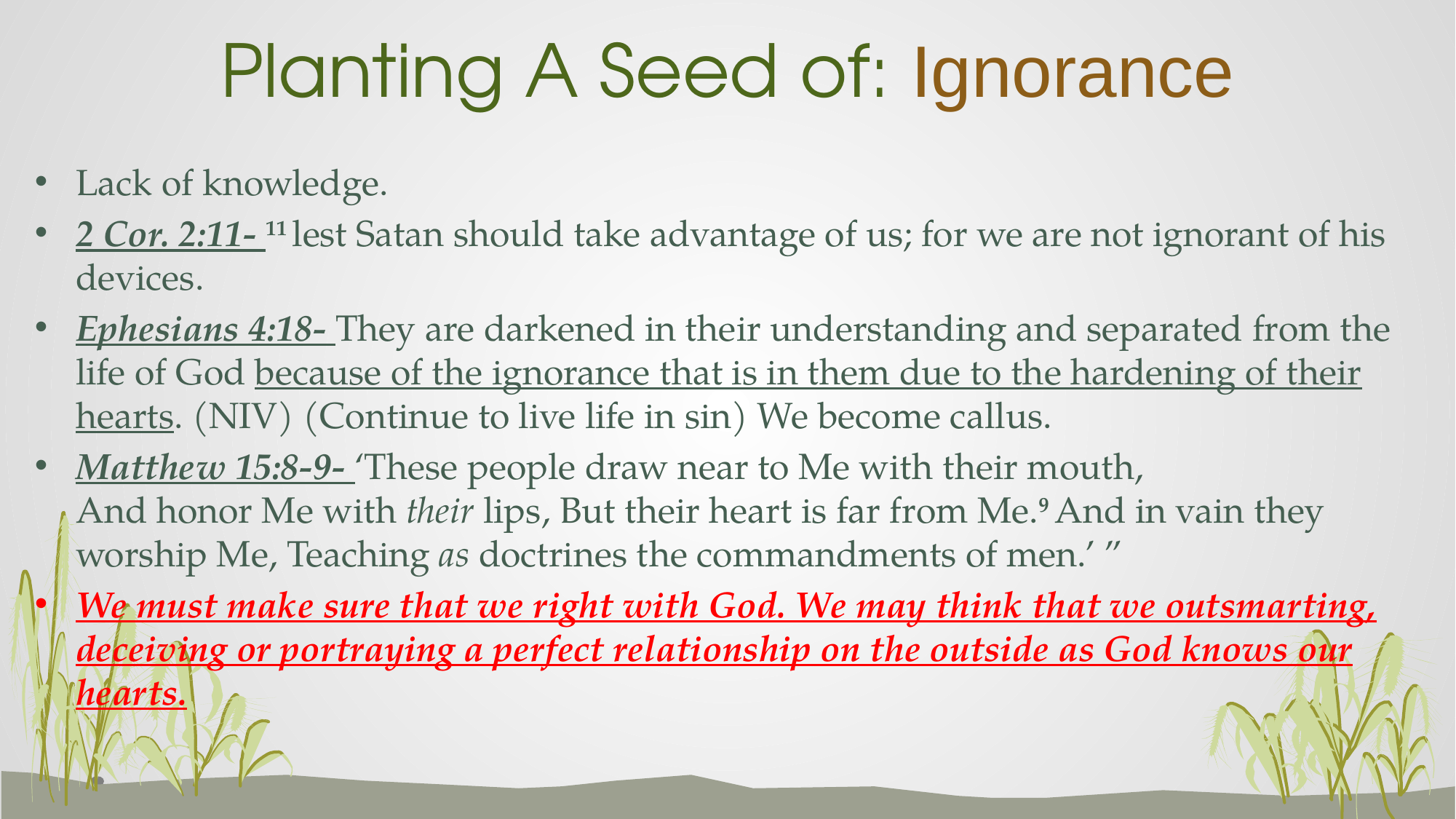

# Planting A Seed of: Ignorance
Lack of knowledge.
2 Cor. 2:11- 11 lest Satan should take advantage of us; for we are not ignorant of his devices.
Ephesians 4:18- They are darkened in their understanding and separated from the life of God because of the ignorance that is in them due to the hardening of their hearts. (NIV) (Continue to live life in sin) We become callus.
Matthew 15:8-9- ‘These people draw near to Me with their mouth,
And honor Me with their lips, But their heart is far from Me.9 And in vain they worship Me, Teaching as doctrines the commandments of men.’ ”
We must make sure that we right with God. We may think that we outsmarting, deceiving or portraying a perfect relationship on the outside as God knows our hearts.